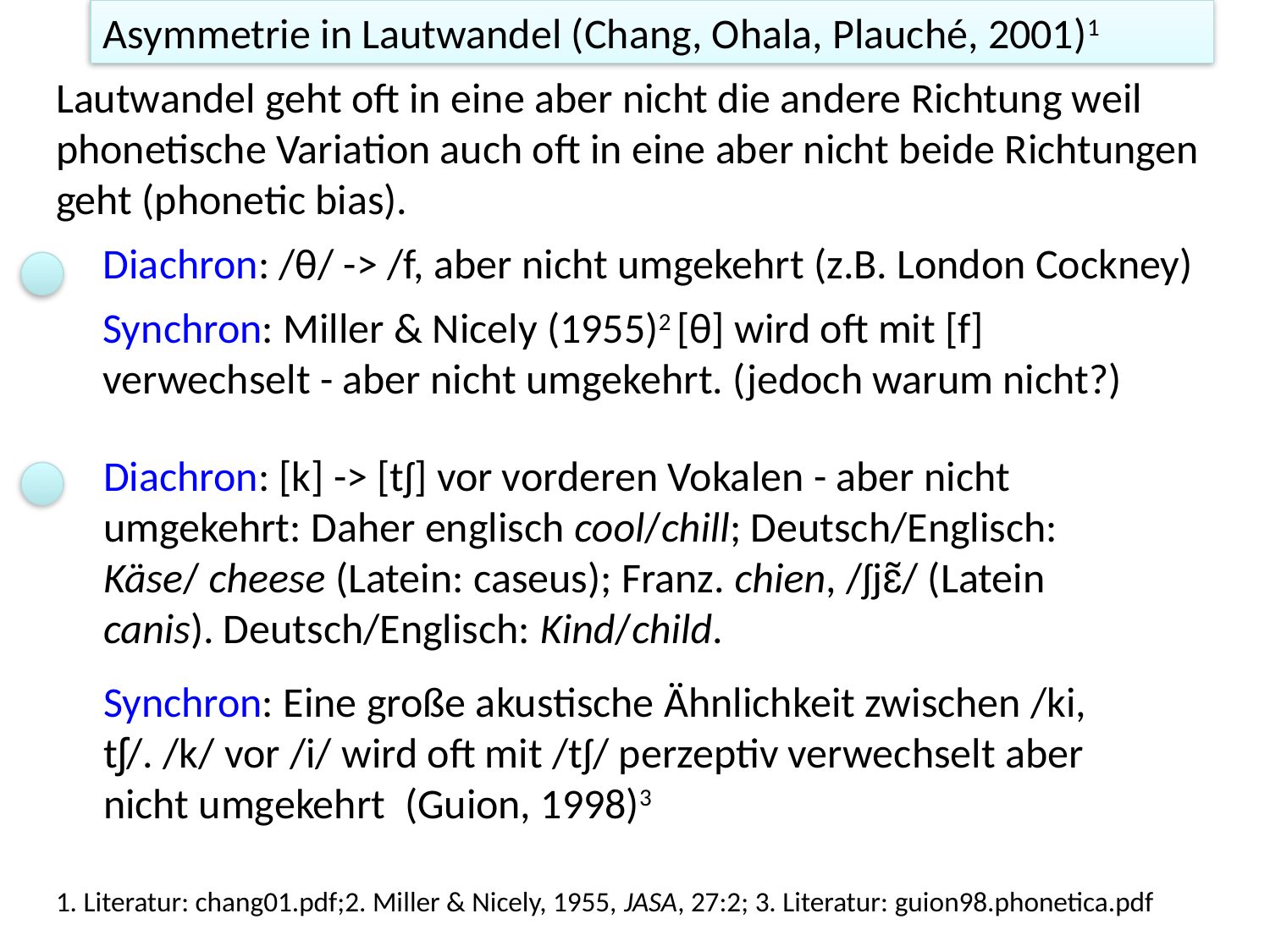

Asymmetrie in Lautwandel (Chang, Ohala, Plauché, 2001)1
Lautwandel geht oft in eine aber nicht die andere Richtung weil phonetische Variation auch oft in eine aber nicht beide Richtungen geht (phonetic bias).
Diachron: /θ/ -> /f, aber nicht umgekehrt (z.B. London Cockney)

Synchron: Miller & Nicely (1955)2 [θ] wird oft mit [f] verwechselt - aber nicht umgekehrt. (jedoch warum nicht?)
Diachron: [k] -> [tʃ] vor vorderen Vokalen - aber nicht umgekehrt: Daher englisch cool/chill; Deutsch/Englisch: Käse/ cheese (Latein: caseus); Franz. chien, /ʃjɛ̃/ (Latein canis). Deutsch/Englisch: Kind/child.

Synchron: Eine große akustische Ähnlichkeit zwischen /ki, tʃ/. /k/ vor /i/ wird oft mit /tʃ/ perzeptiv verwechselt aber nicht umgekehrt  (Guion, 1998)3
1. Literatur: chang01.pdf;2. Miller & Nicely, 1955, JASA, 27:2; 3. Literatur: guion98.phonetica.pdf